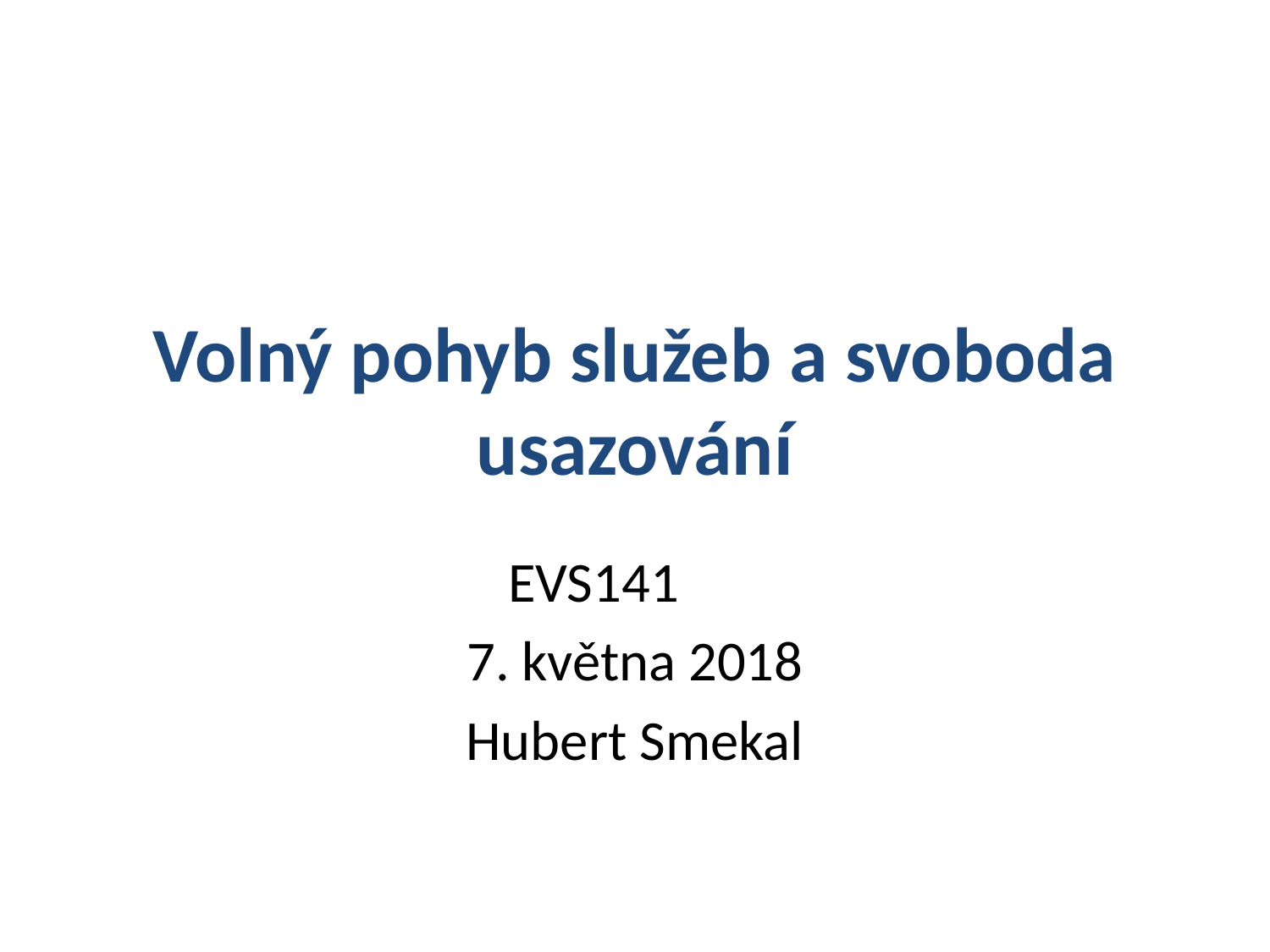

# Volný pohyb služeb a svoboda usazování
EVS141
7. května 2018
Hubert Smekal